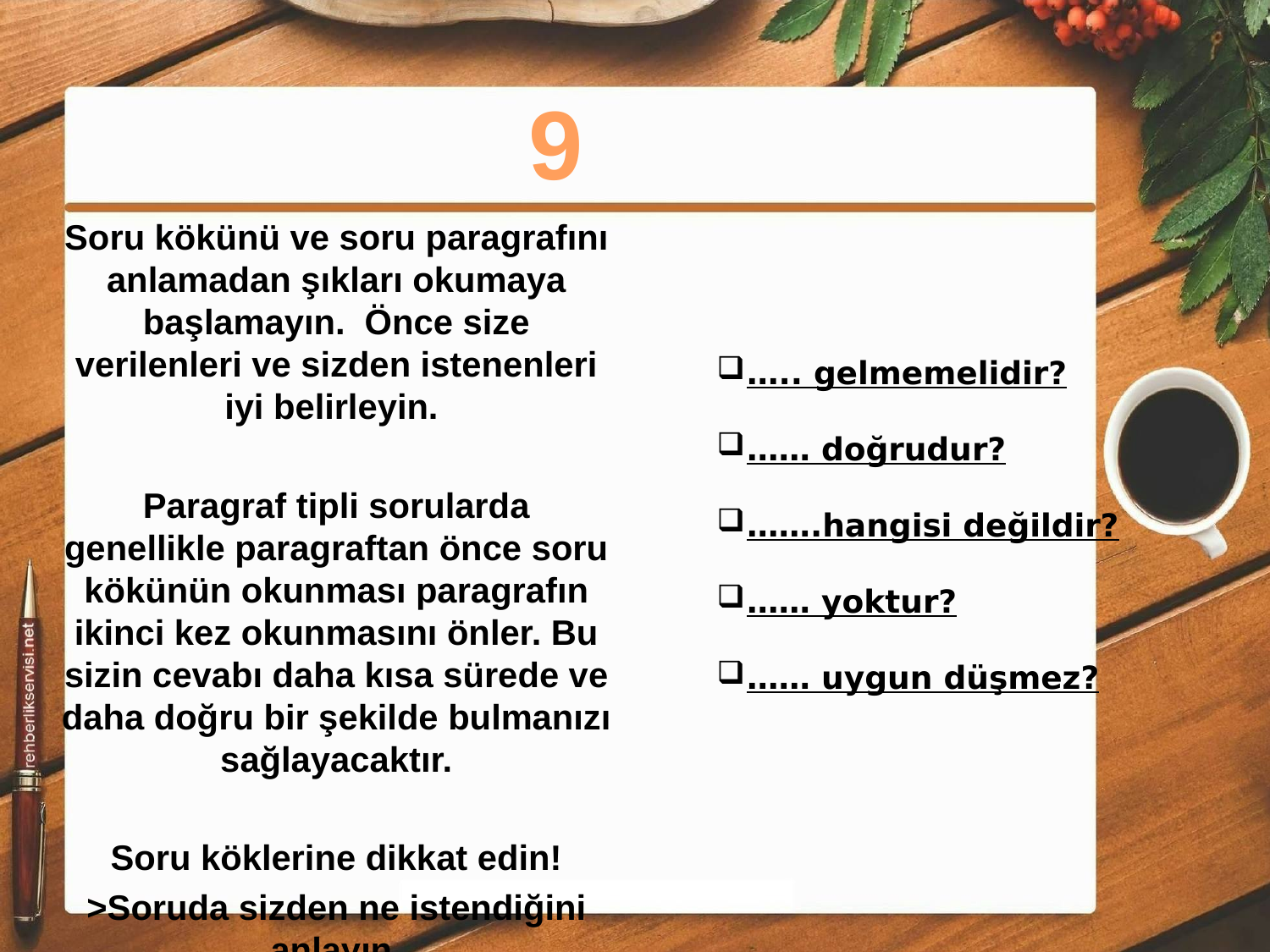

# 9
	Soru kökünü ve soru paragrafını anlamadan şıkları okumaya başlamayın.  Önce size verilenleri ve sizden istenenleri iyi belirleyin.

	Paragraf tipli sorularda genellikle paragraftan önce soru kökünün okunması paragrafın ikinci kez okunmasını önler. Bu sizin cevabı daha kısa sürede ve daha doğru bir şekilde bulmanızı sağlayacaktır.

	Soru köklerine dikkat edin!
	>Soruda sizden ne istendiğini anlayın.
	>Olumlu ve olumsuz ifadelere dikkat edin.
	>Soruyu anlamadan cevap seçeneklerine bakmayın.

….. gelmemelidir?

…… doğrudur?

…….hangisi değildir?

…… yoktur?

…… uygun düşmez?